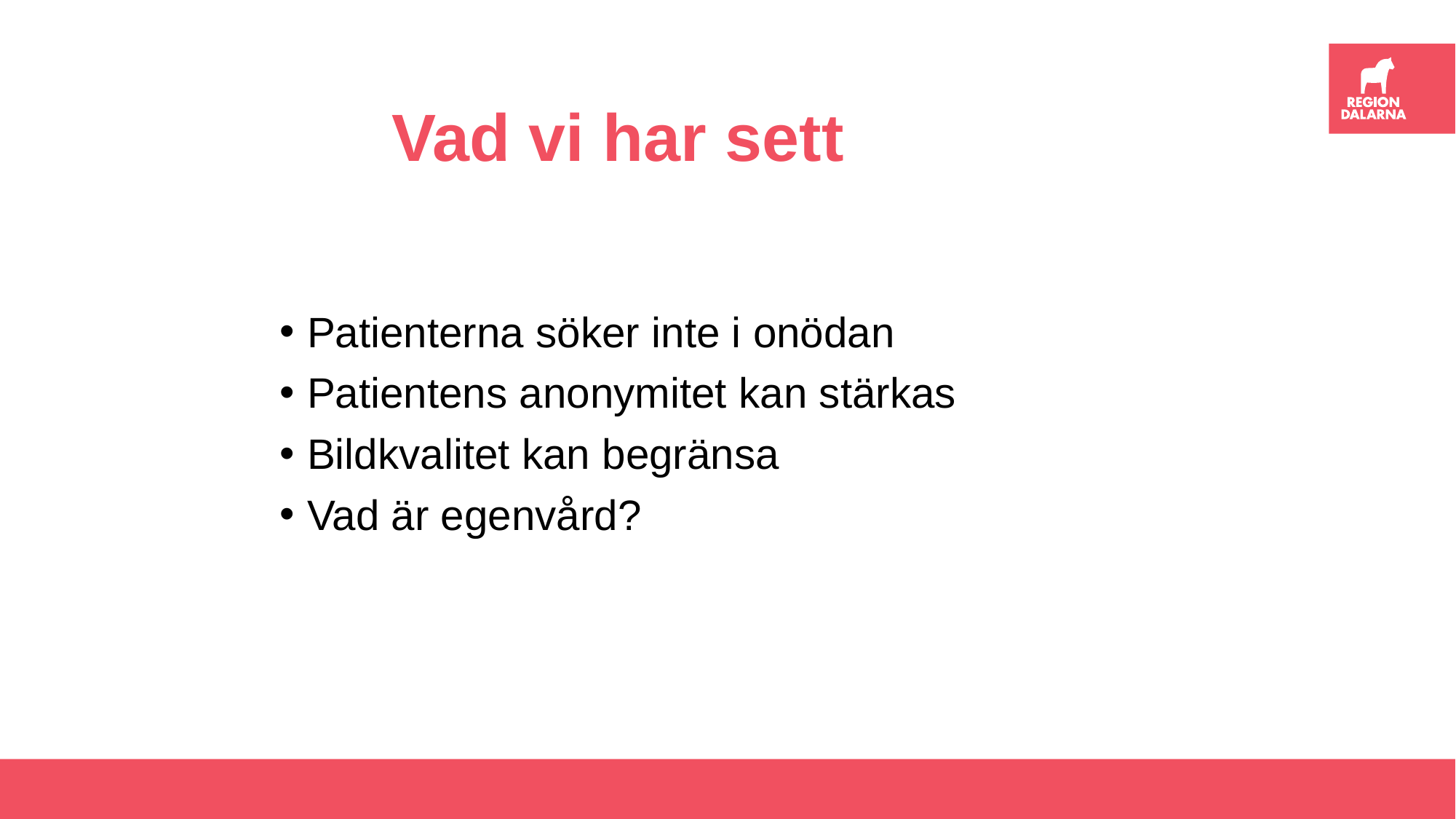

# Vad vi har sett

Patienterna söker inte i onödan
Patientens anonymitet kan stärkas
Bildkvalitet kan begränsa
Vad är egenvård?